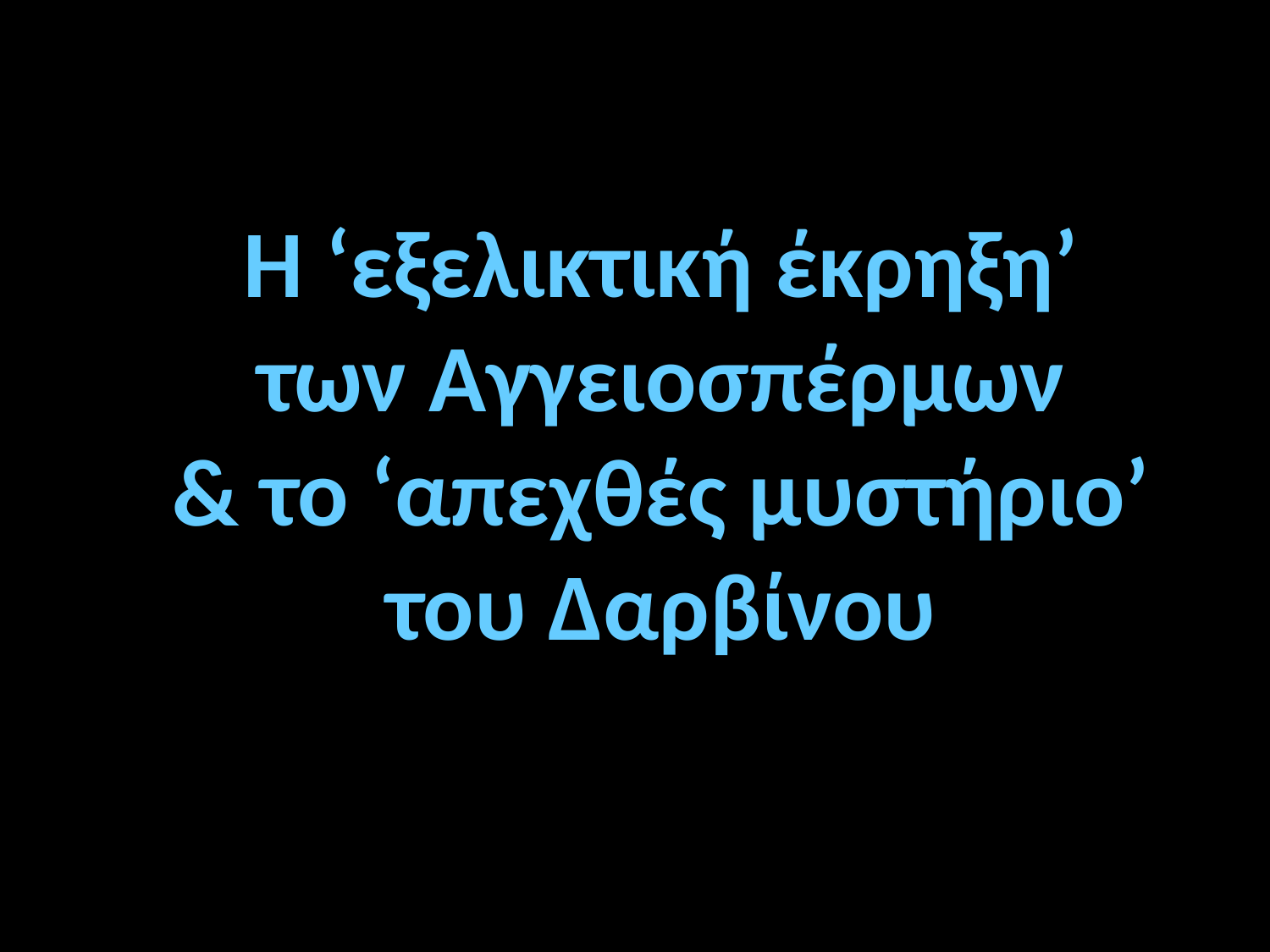

Η ‘εξελικτική έκρηξη’
των Αγγειοσπέρμων
& το ‘απεχθές μυστήριο’
του Δαρβίνου